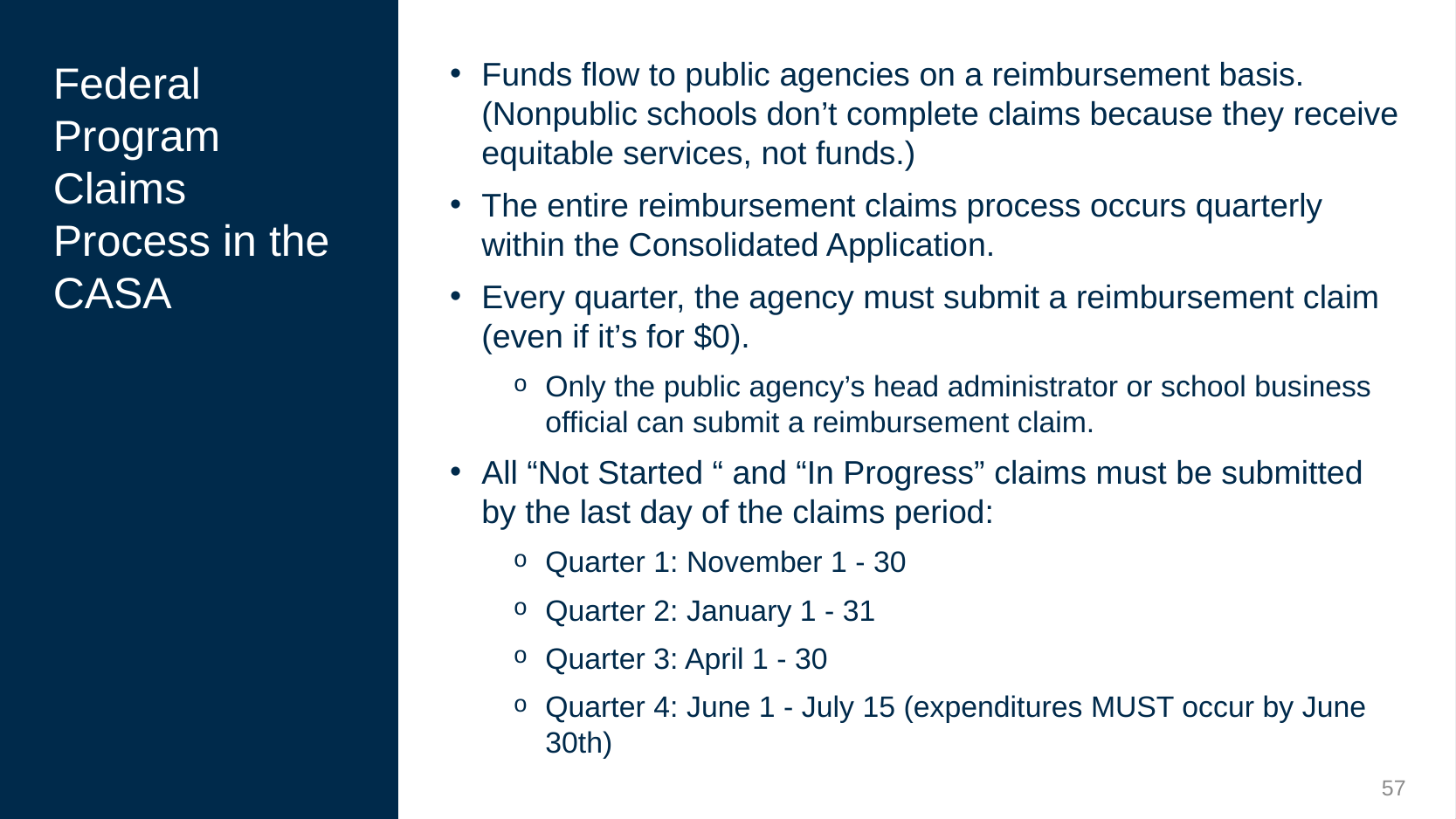

Funds flow to public agencies on a reimbursement basis. (Nonpublic schools don’t complete claims because they receive equitable services, not funds.)
The entire reimbursement claims process occurs quarterly within the Consolidated Application.
Every quarter, the agency must submit a reimbursement claim (even if it’s for $0).
Only the public agency’s head administrator or school business official can submit a reimbursement claim.
All “Not Started “ and “In Progress” claims must be submitted by the last day of the claims period:
Quarter 1: November 1 - 30
Quarter 2: January 1 - 31
Quarter 3: April 1 - 30
Quarter 4: June 1 - July 15 (expenditures MUST occur by June 30th)
# Federal Program Claims Process in the CASA
57